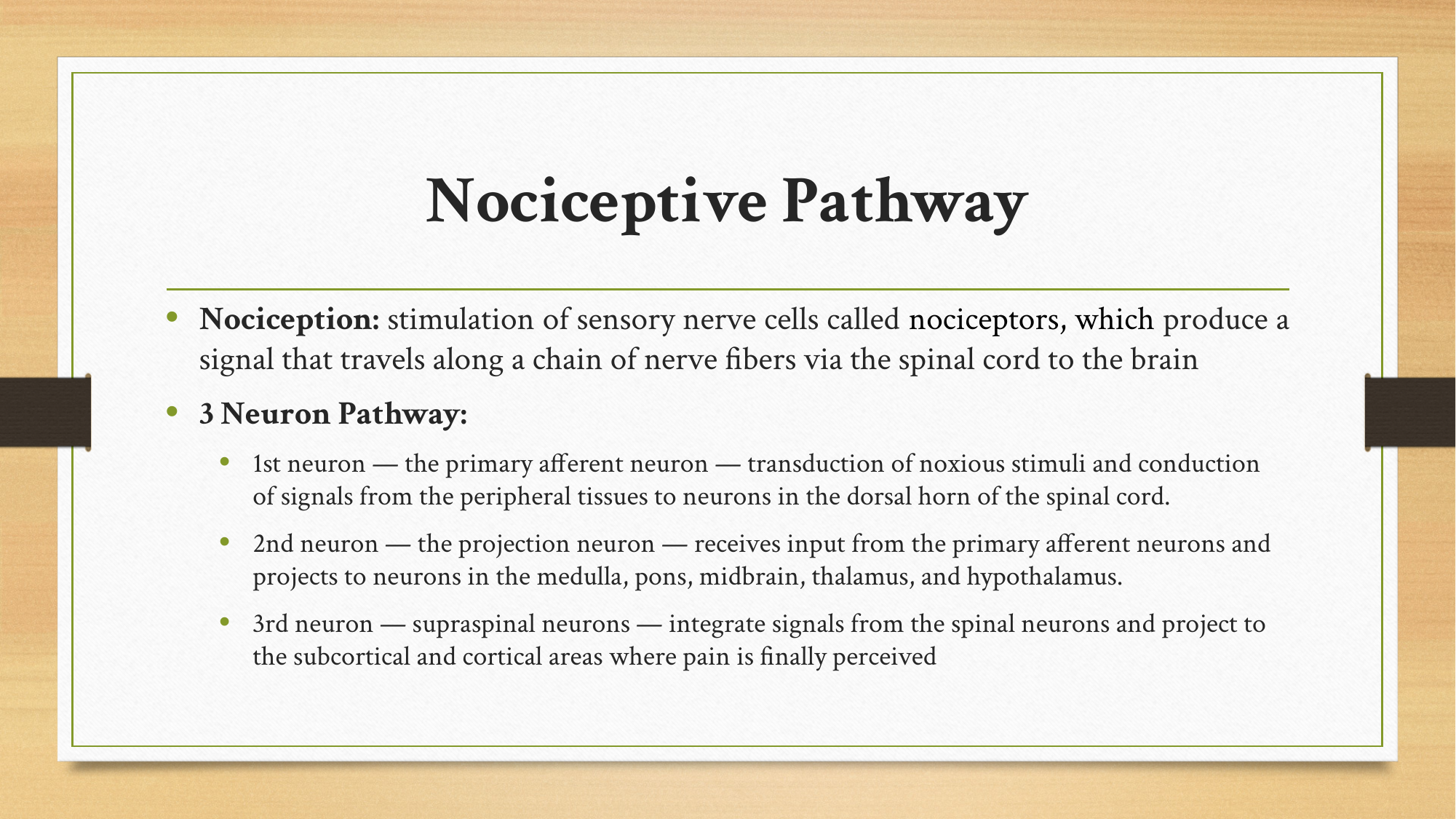

# Nociceptive Pathway
Nociception: stimulation of sensory nerve cells called nociceptors, which produce a signal that travels along a chain of nerve fibers via the spinal cord to the brain
3 Neuron Pathway:
1st neuron — the primary afferent neuron — transduction of noxious stimuli and conduction of signals from the peripheral tissues to neurons in the dorsal horn of the spinal cord.
2nd neuron — the projection neuron — receives input from the primary afferent neurons and projects to neurons in the medulla, pons, midbrain, thalamus, and hypothalamus.
3rd neuron — supraspinal neurons — integrate signals from the spinal neurons and project to the subcortical and cortical areas where pain is finally perceived